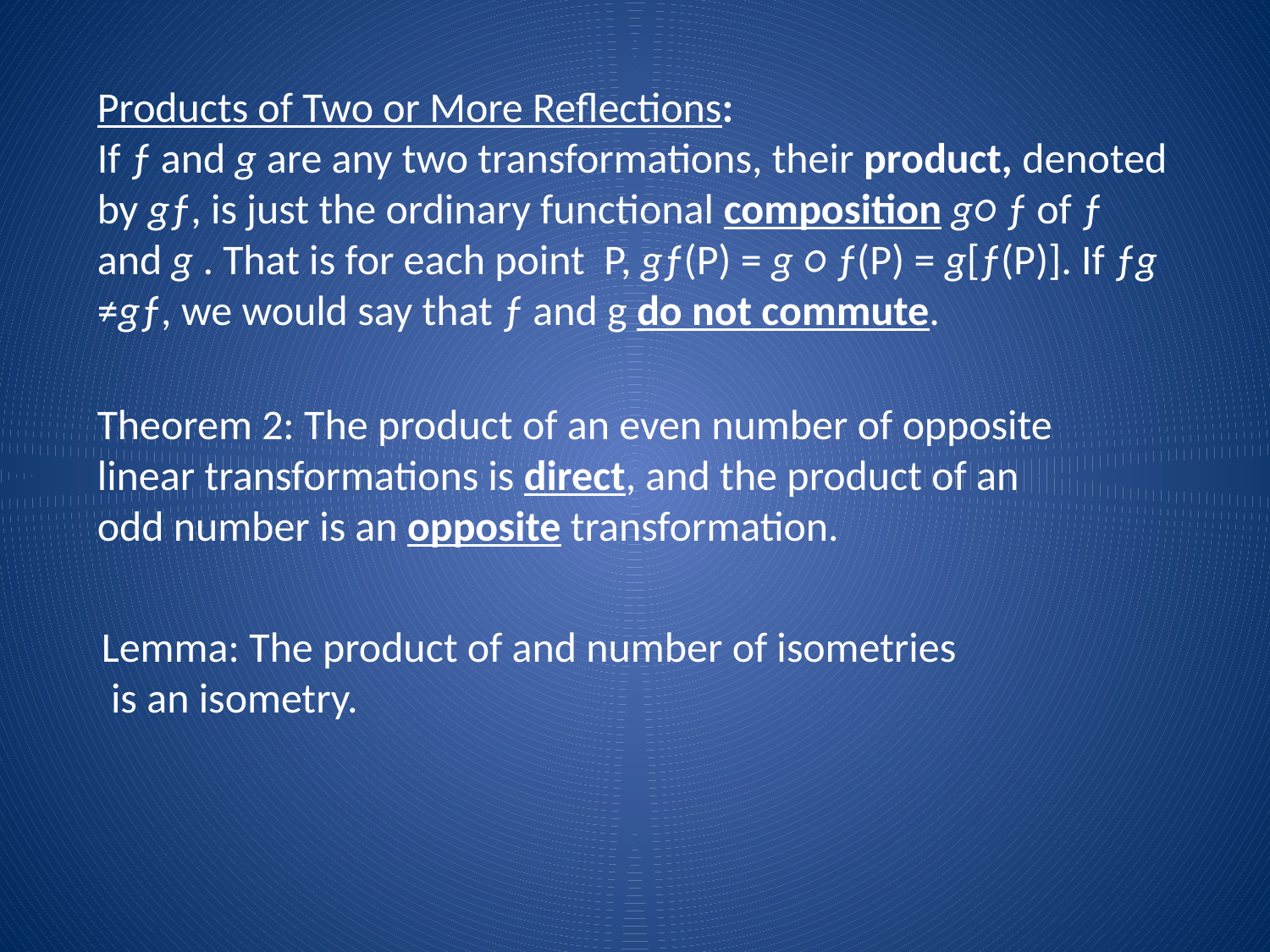

Products of Two or More Reflections:
If ƒ and g are any two transformations, their product, denoted by gƒ, is just the ordinary functional composition g○ ƒ of ƒ and g . That is for each point  P, gƒ(P) = g ○ ƒ(P) = g[ƒ(P)]. If ƒg ≠gƒ, we would say that ƒ and g do not commute.
Theorem 2: The product of an even number of opposite linear transformations is direct, and the product of an odd number is an opposite transformation.
Lemma: The product of and number of isometries
 is an isometry.